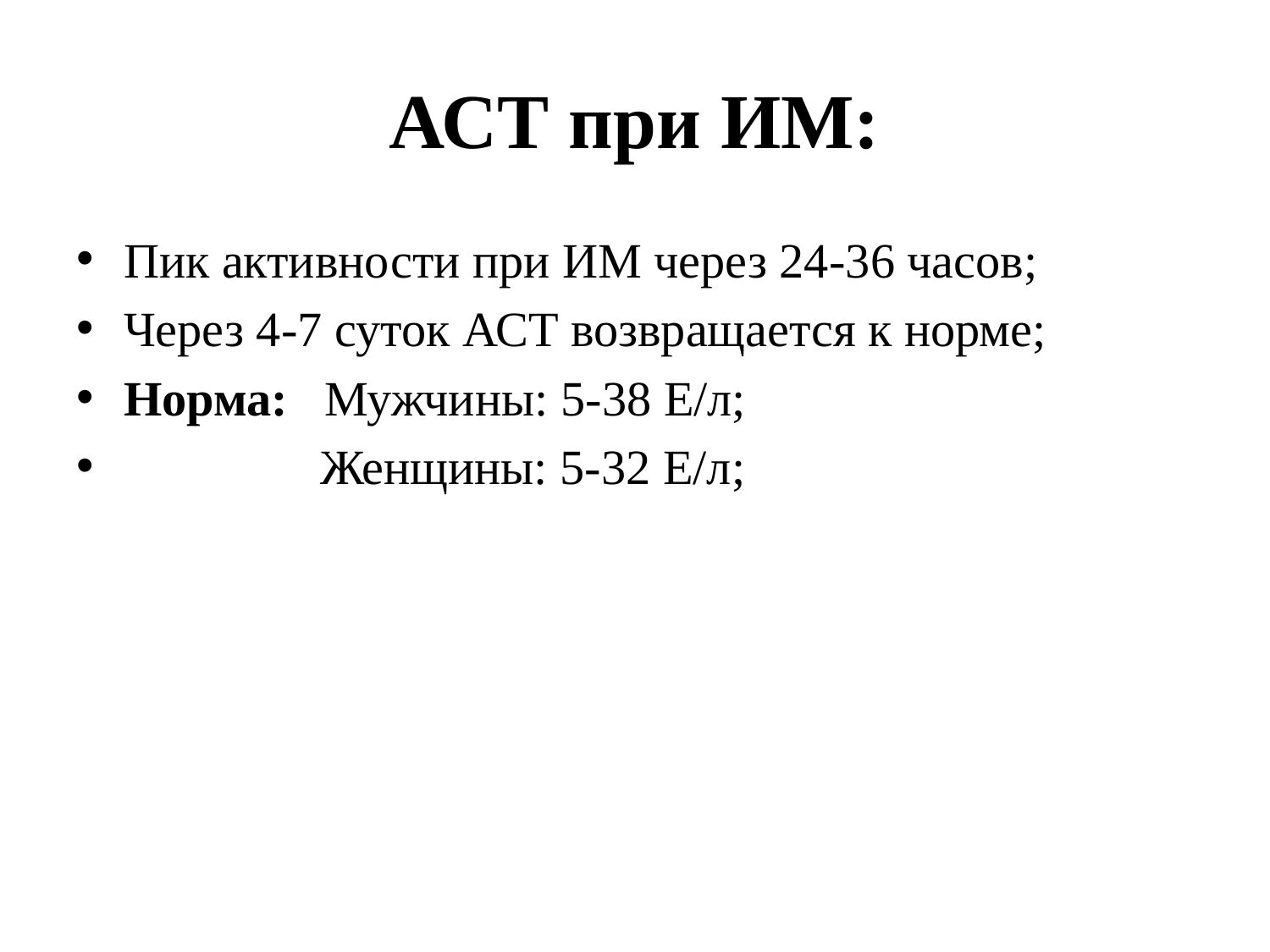

# АСТ при ИМ:

Пик активности при ИМ через 24-36 часов;
Через 4-7 суток АСТ возвращается к норме;
Норма:   Мужчины: 5-38 Е/л;
                Женщины: 5-32 Е/л;